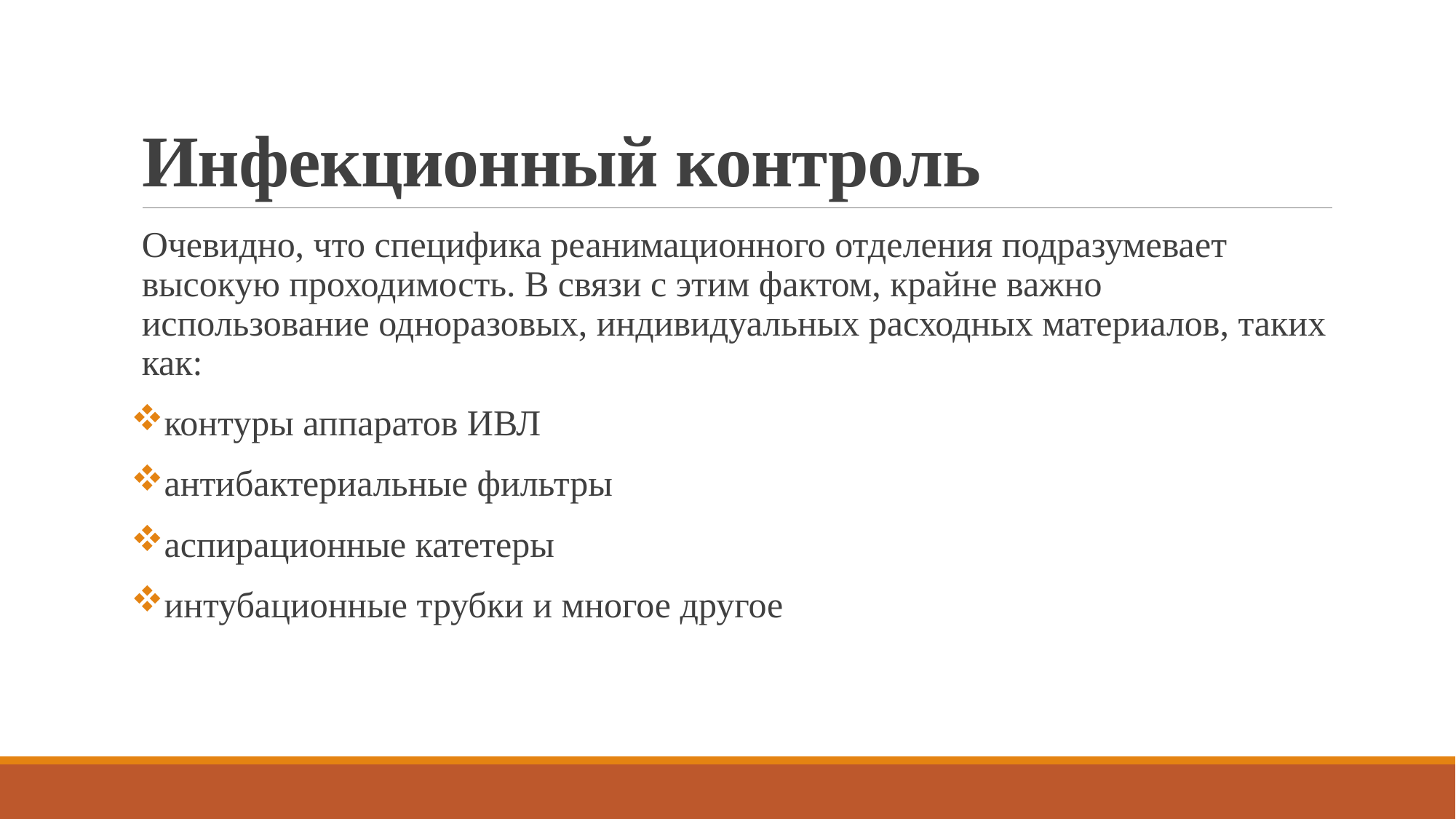

# Инфекционный контроль
Очевидно, что специфика реанимационного отделения подразумевает высокую проходимость. В связи с этим фактом, крайне важно использование одноразовых, индивидуальных расходных материалов, таких как:
контуры аппаратов ИВЛ
антибактериальные фильтры
аспирационные катетеры
интубационные трубки и многое другое